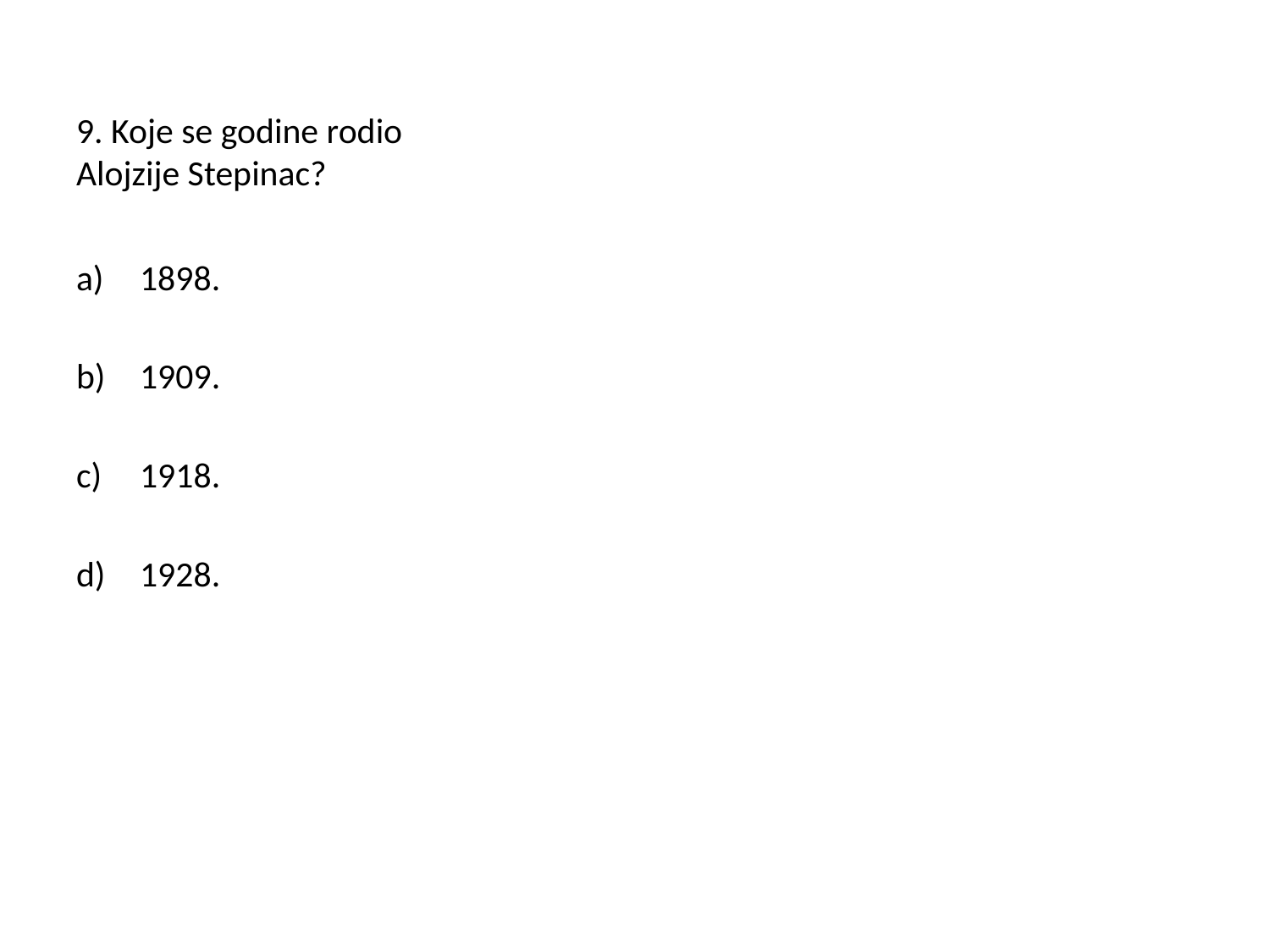

# 9. Koje se godine rodio Alojzije Stepinac?

1898.

1909.

1918.

1928.